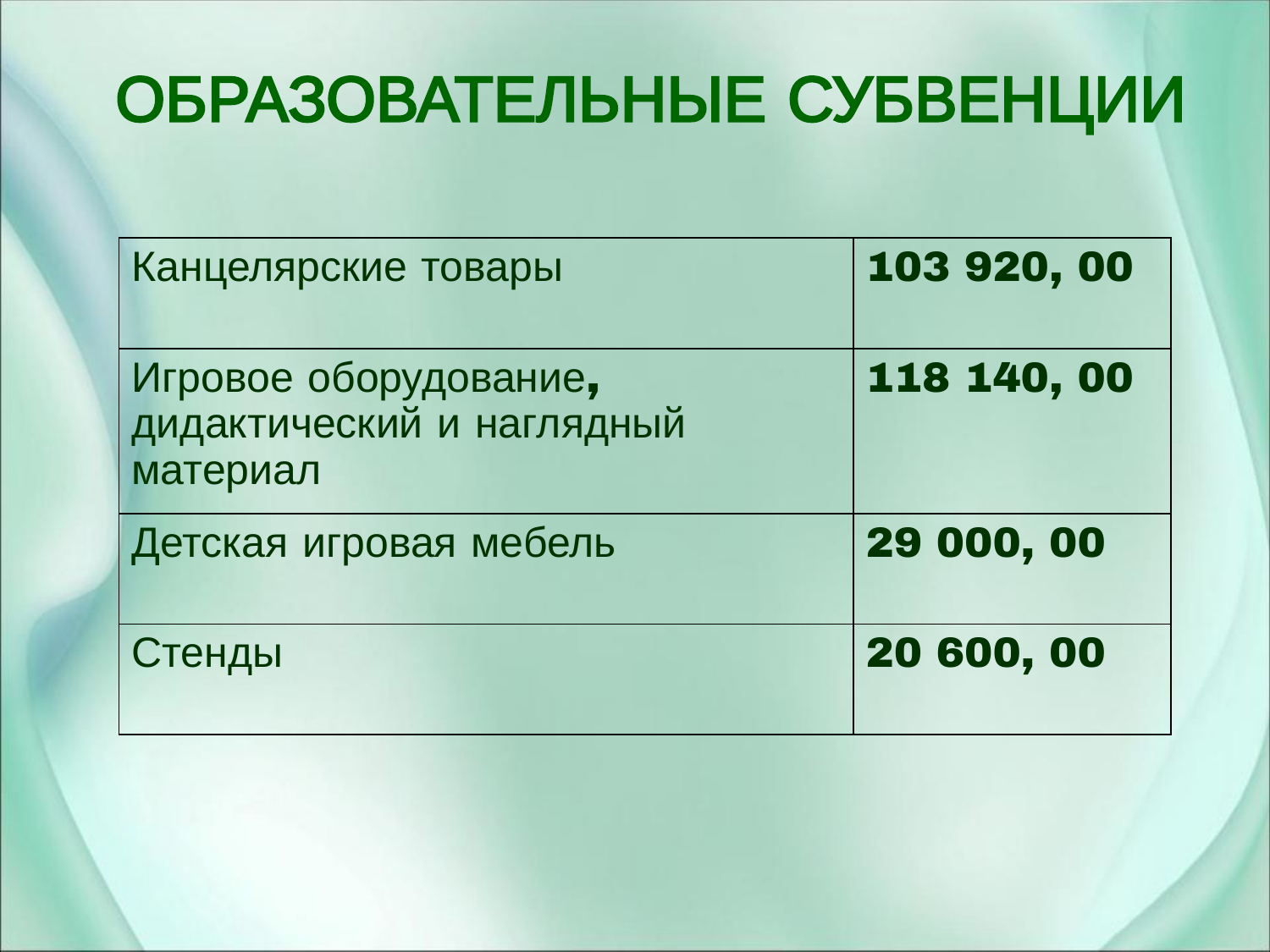

# Образовательные субвенции
| Канцелярские товары | 103 920, 00 |
| --- | --- |
| Игровое оборудование, дидактический и наглядный материал | 118 140, 00 |
| Детская игровая мебель | 29 000, 00 |
| Стенды | 20 600, 00 |